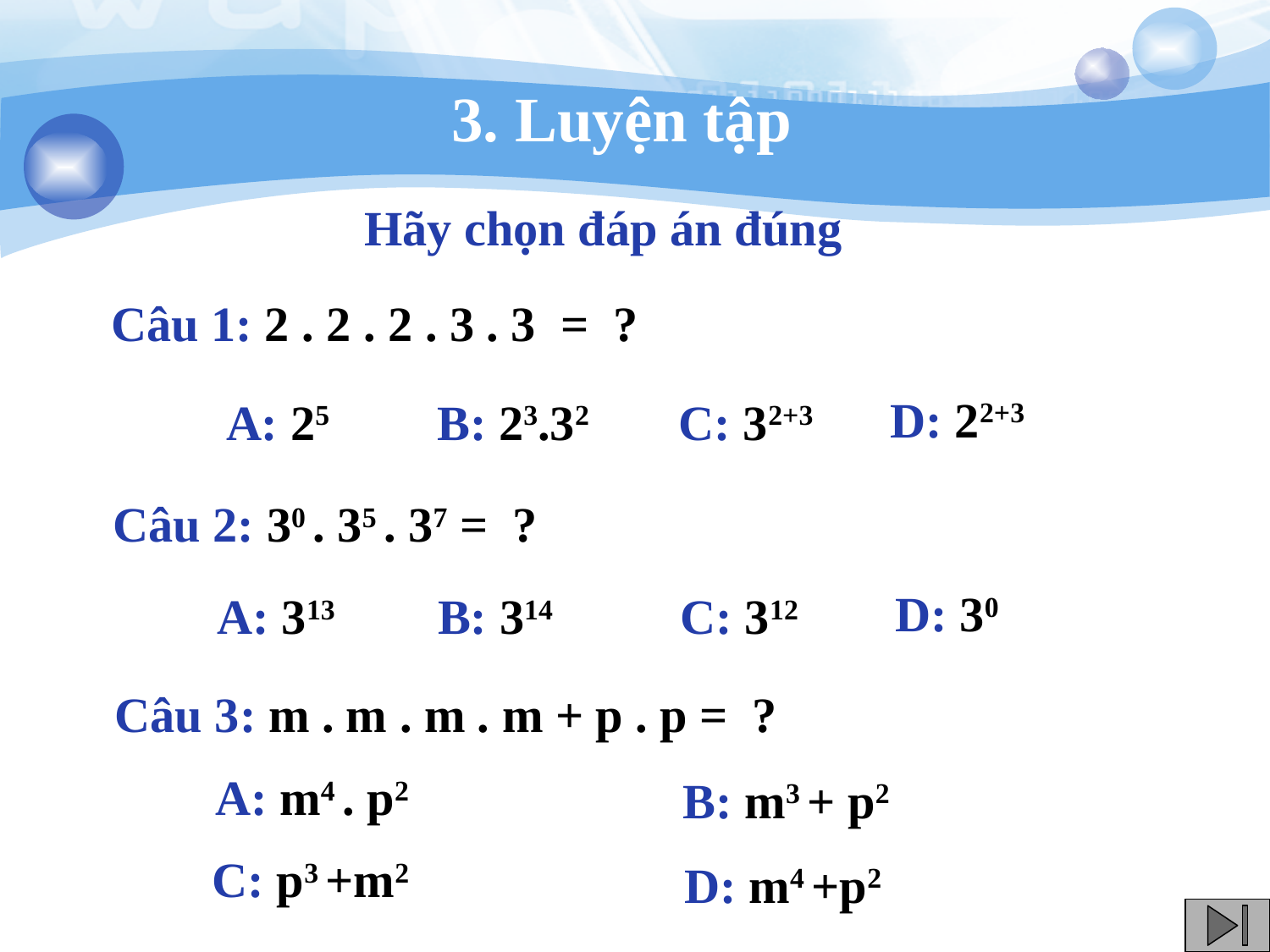

# 3. Luyện tập
Hãy chọn đáp án đúng
Câu 1: 2 . 2 . 2 . 3 . 3  =  ?
D: 22+3
A: 25
B: 23.32
C: 32+3
Câu 2: 30 . 35 . 37 =  ?
D: 30
A: 313
B: 314
C: 312
Câu 3: m . m . m . m + p . p =  ?
A: m4 . p2
B: m3 + p2
C: p3 +m2
D: m4 +p2